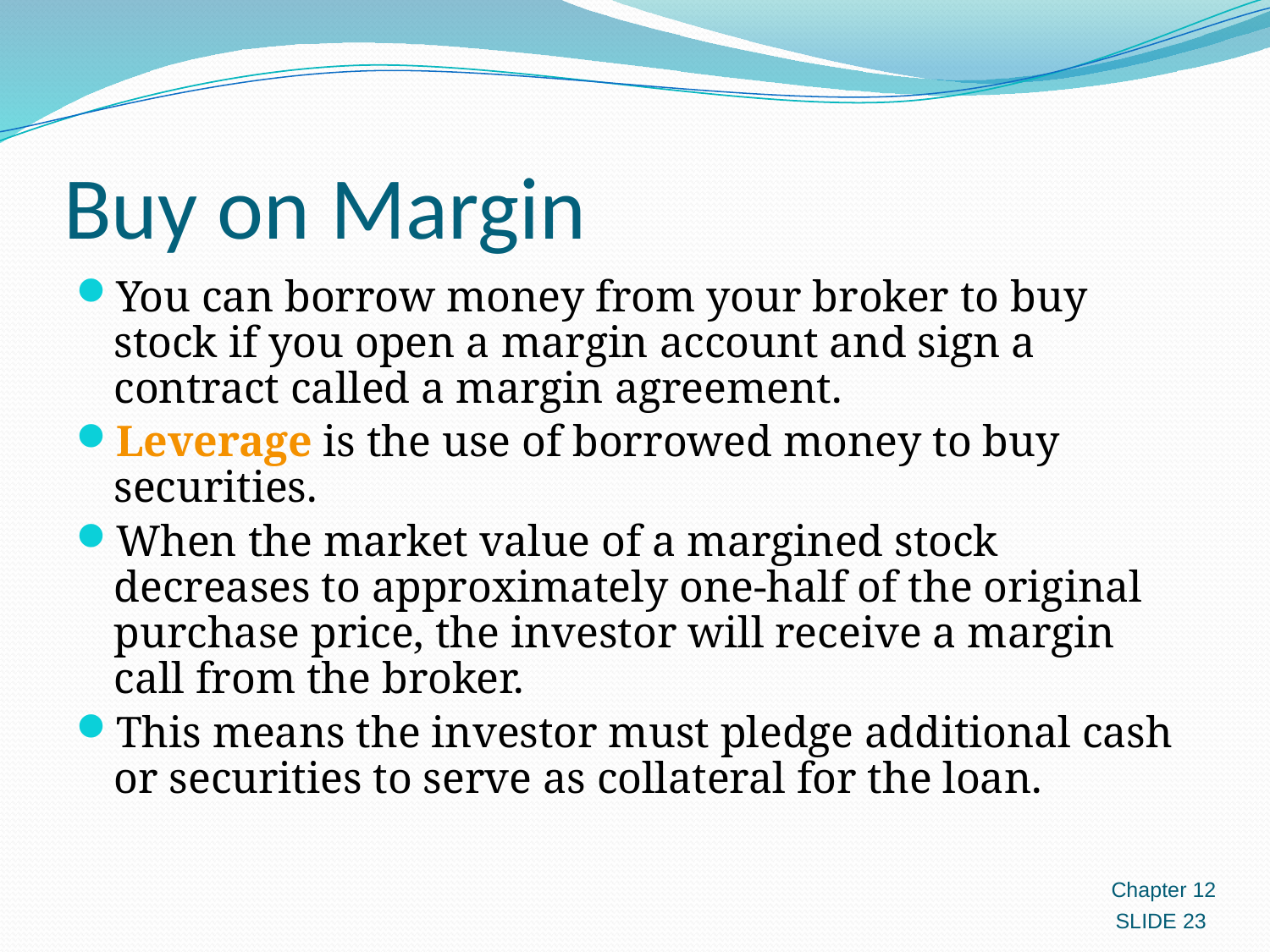

# Buy on Margin
You can borrow money from your broker to buy stock if you open a margin account and sign a contract called a margin agreement.
Leverage is the use of borrowed money to buy securities.
When the market value of a margined stock decreases to approximately one-half of the original purchase price, the investor will receive a margin call from the broker.
This means the investor must pledge additional cash or securities to serve as collateral for the loan.
Chapter 12
SLIDE 23